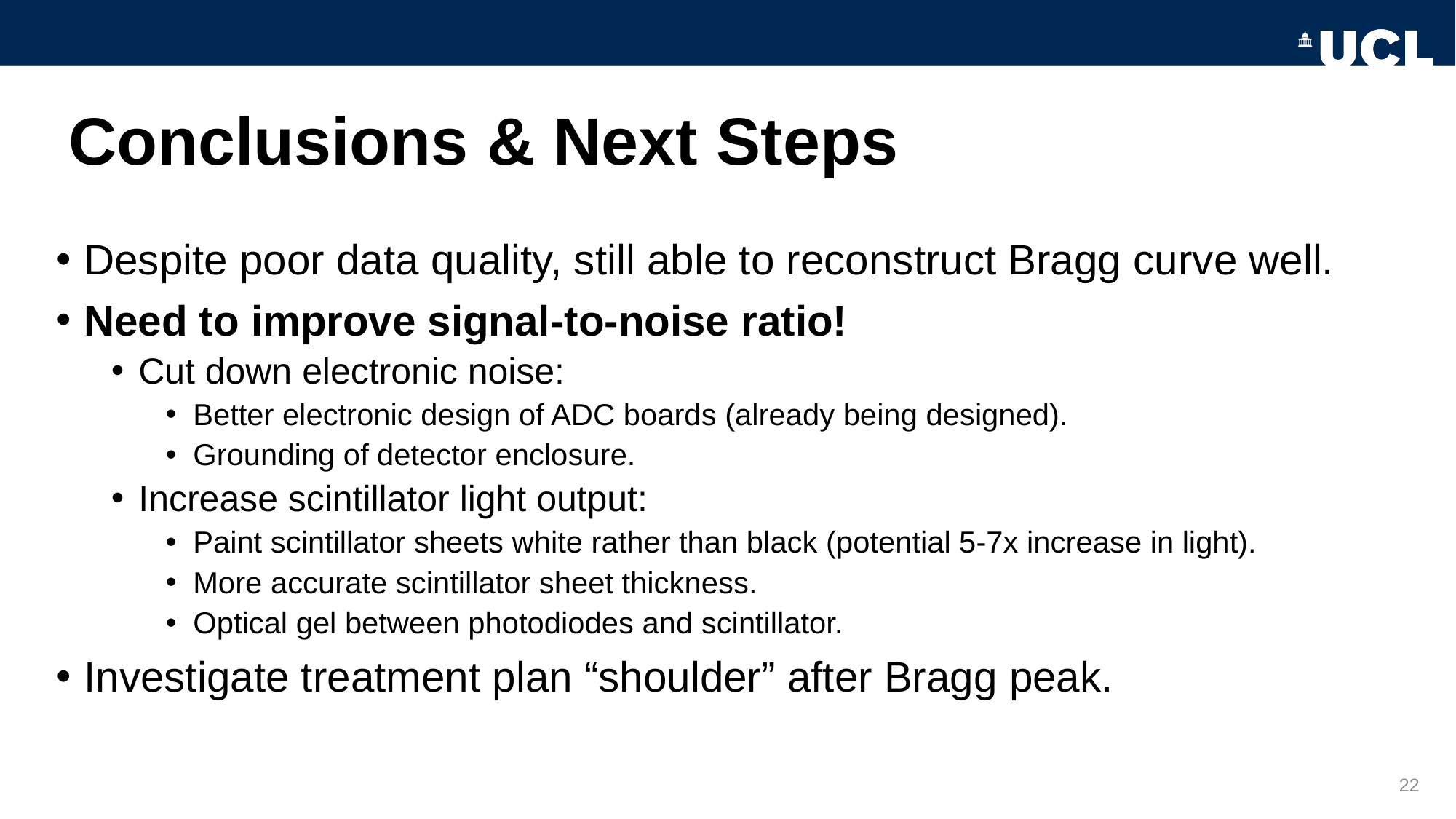

# Conclusions & Next Steps
Despite poor data quality, still able to reconstruct Bragg curve well.
Need to improve signal-to-noise ratio!
Cut down electronic noise:
Better electronic design of ADC boards (already being designed).
Grounding of detector enclosure.
Increase scintillator light output:
Paint scintillator sheets white rather than black (potential 5-7x increase in light).
More accurate scintillator sheet thickness.
Optical gel between photodiodes and scintillator.
Investigate treatment plan “shoulder” after Bragg peak.
22